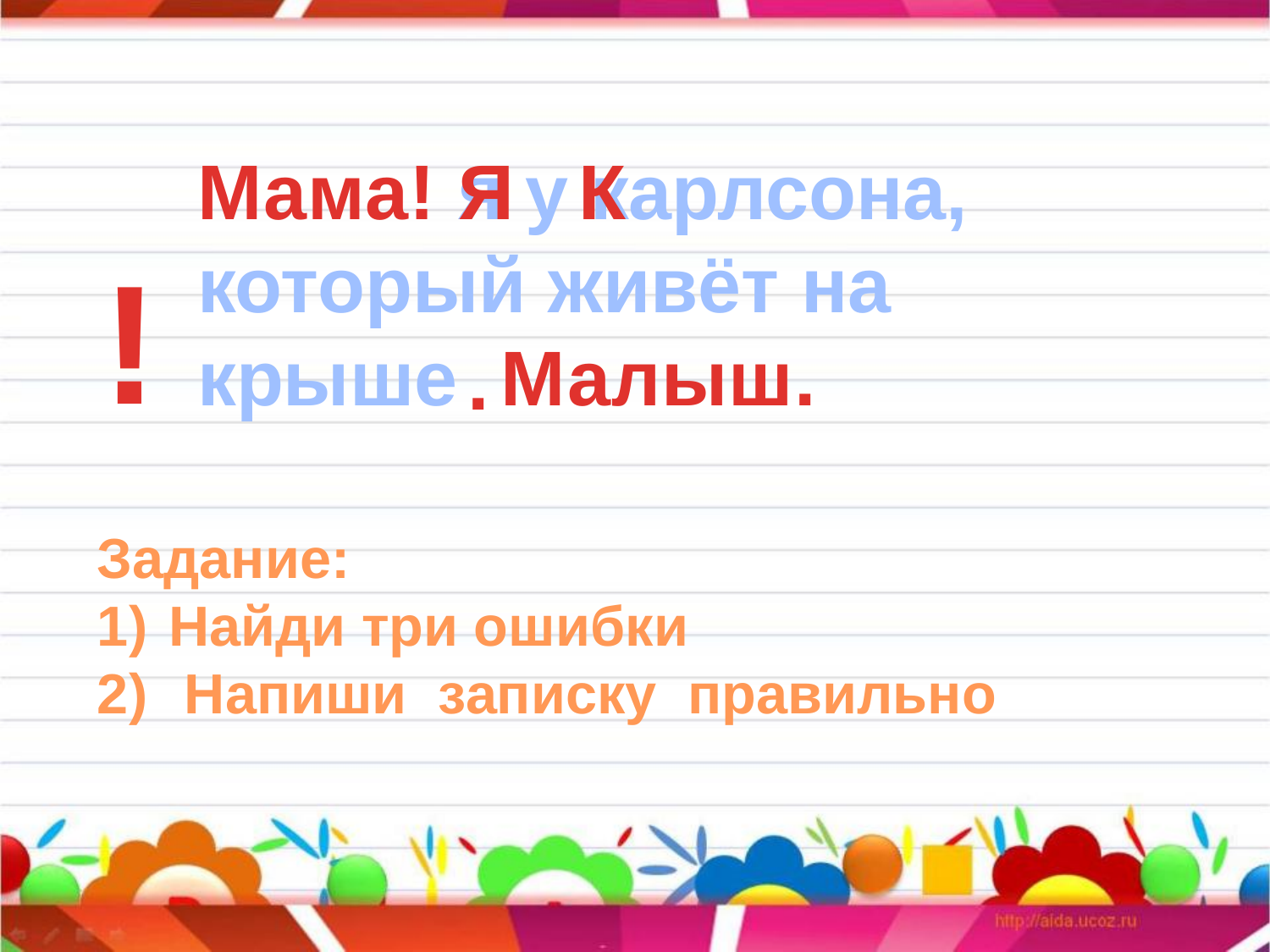

Мама! я у карлсона, который живёт на крыше  Малыш.
Я
К
!
.
Задание:
Найди три ошибки
 Напиши  записку  правильно